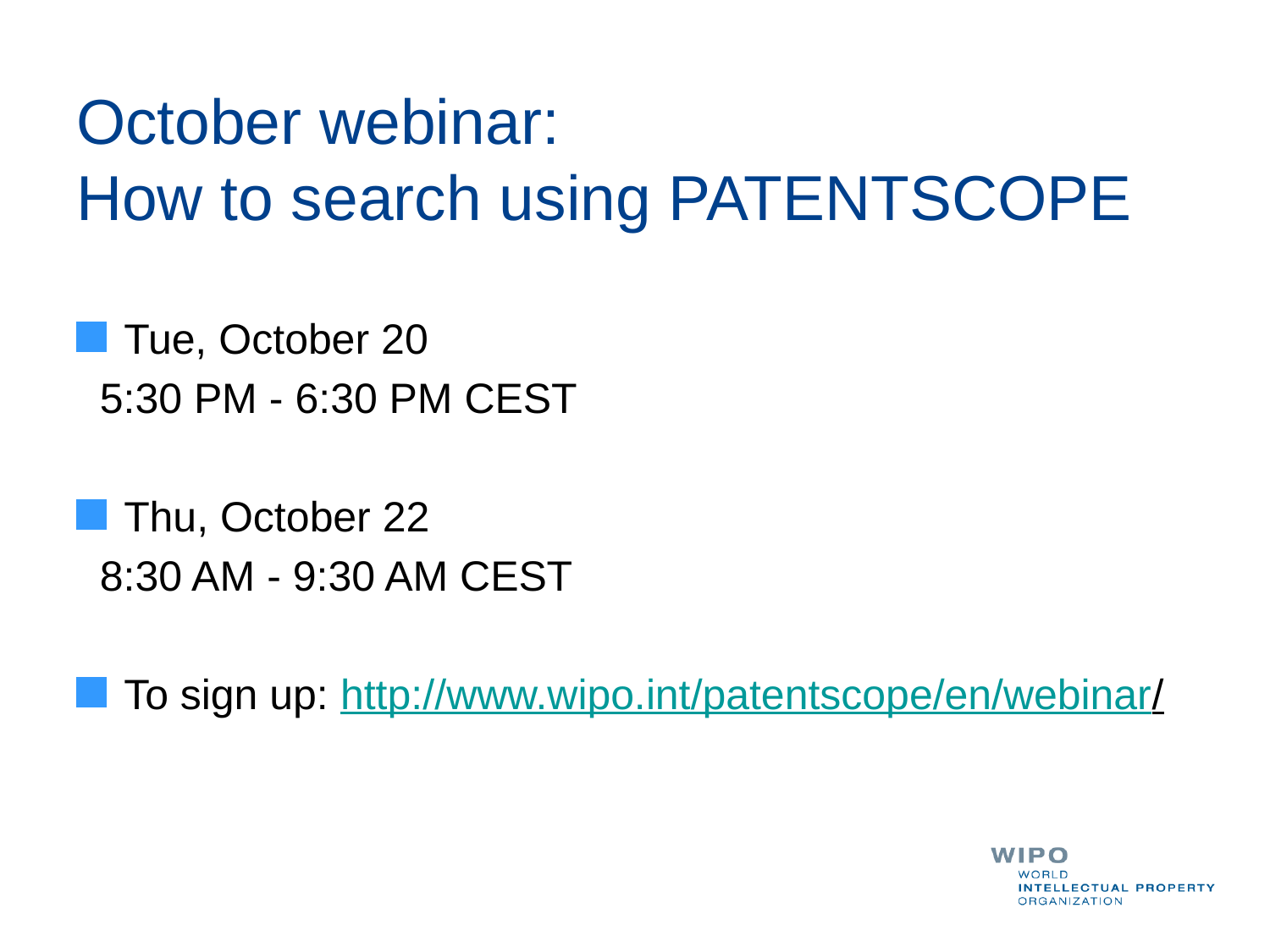

# October webinar: How to search using PATENTSCOPE

Tue, October 20
  5:30 PM - 6:30 PM CEST

Thu, October 22
  8:30 AM - 9:30 AM CEST

To sign up: http://www.wipo.int/patentscope/en/webinar/